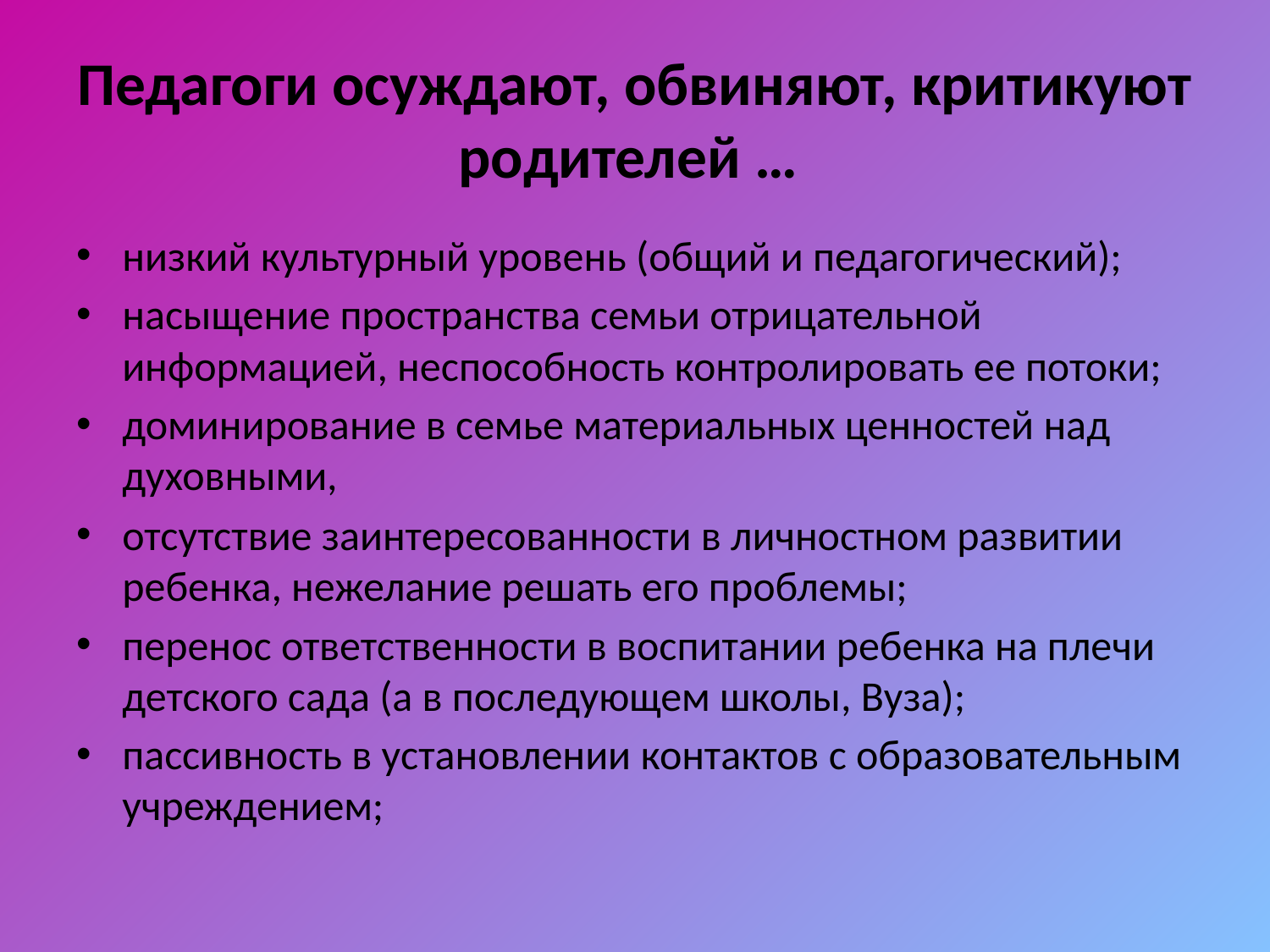

# Педагоги осуждают, обвиняют, критикуют родителей …
низкий культурный уровень (общий и педагогический);
насыщение пространства семьи отрицательной информацией, неспособность контролировать ее потоки;
доминирование в семье материальных ценностей над духовными,
отсутствие заинтересованности в личностном развитии ребенка, нежелание решать его проблемы;
перенос ответственности в воспитании ребенка на плечи детского сада (а в последующем школы, Вуза);
пассивность в установлении контактов с образовательным учреждением;